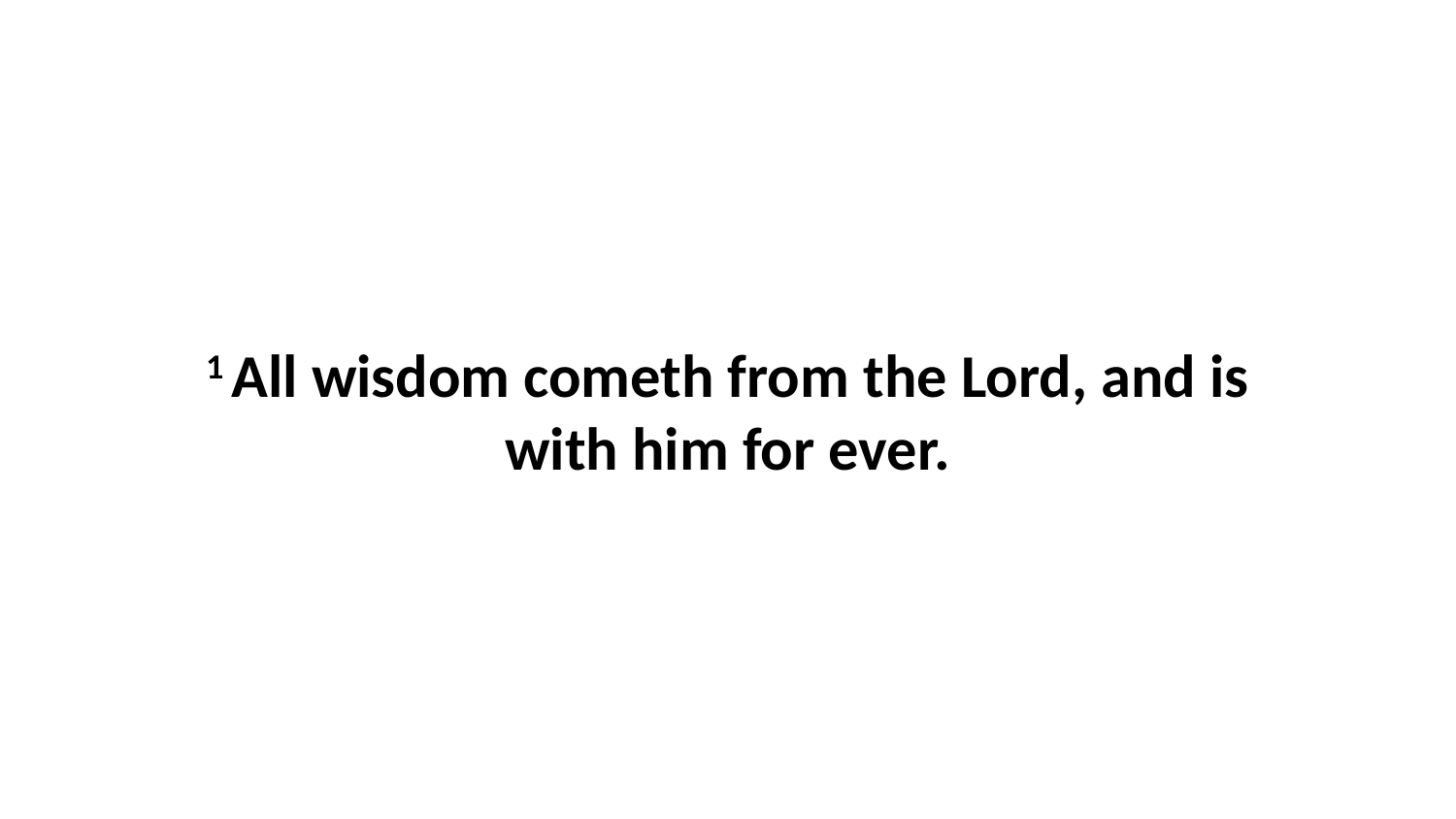

1 All wisdom cometh from the Lord, and is with him for ever.